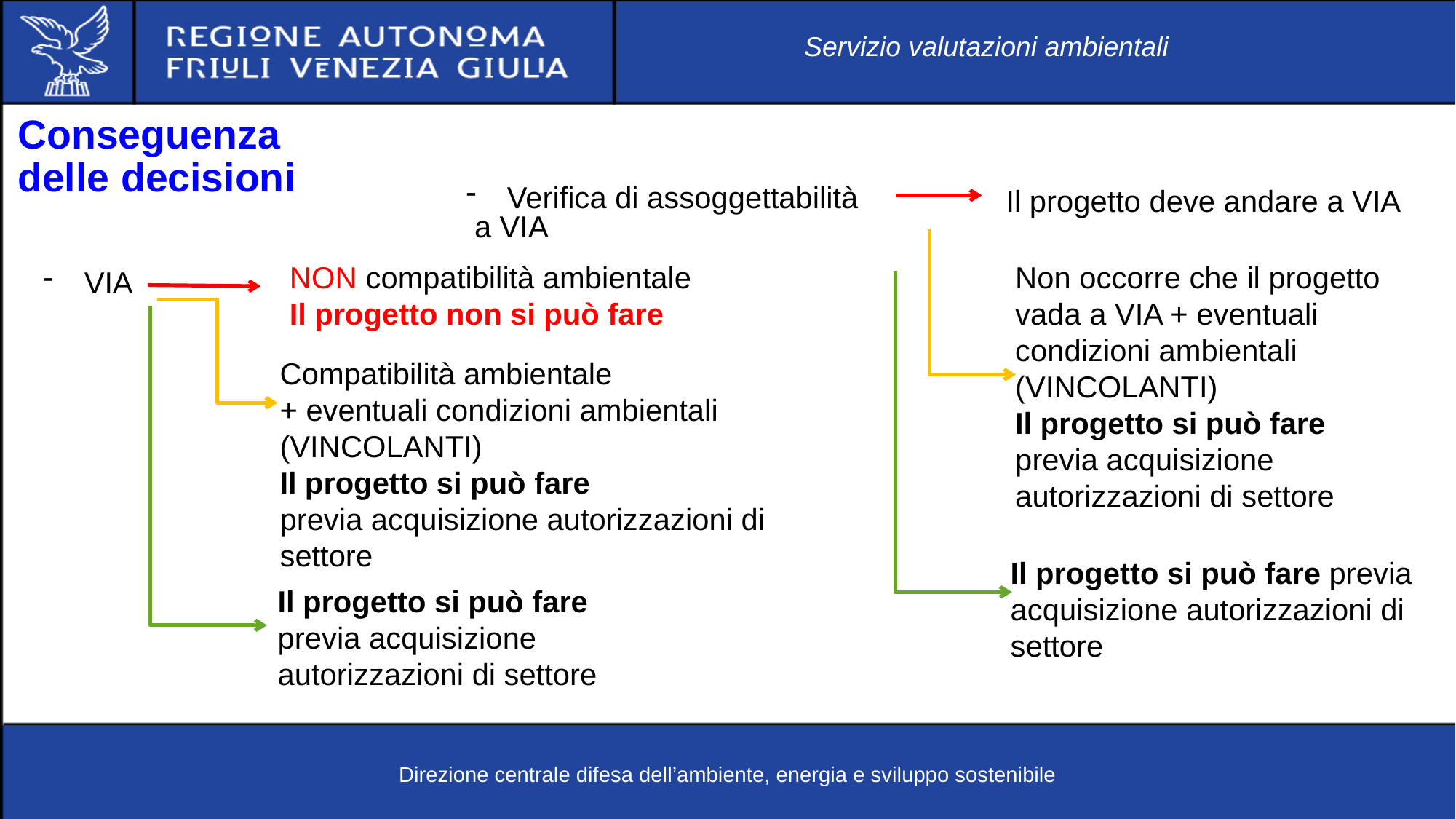

Servizio valutazioni ambientali
Conseguenza delle decisioni

Il progetto deve andare a VIA
Verifica di assoggettabilità
 a VIA
NON compatibilità ambientale
Il progetto non si può fare
Non occorre che il progetto vada a VIA + eventuali condizioni ambientali (VINCOLANTI)
Il progetto si può fare
previa acquisizione autorizzazioni di settore
VIA
Compatibilità ambientale
+ eventuali condizioni ambientali (VINCOLANTI)
Il progetto si può fare
previa acquisizione autorizzazioni di settore

Il progetto si può fare previa acquisizione autorizzazioni di settore
Il progetto si può fare
previa acquisizione autorizzazioni di settore
Direzione centrale difesa dell’ambiente, energia e sviluppo sostenibile